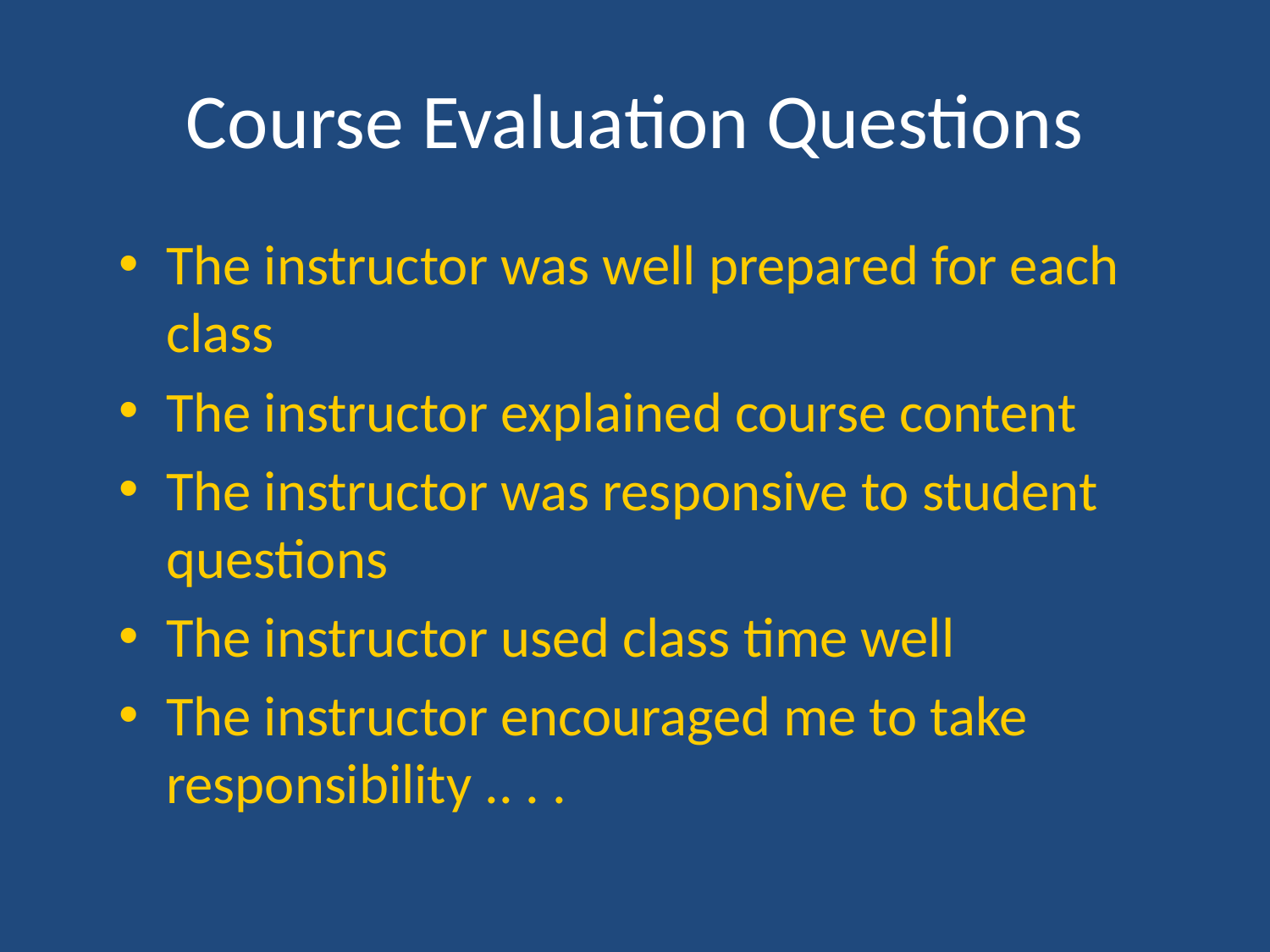

# Course Evaluation Questions
The instructor was well prepared for each class
The instructor explained course content
The instructor was responsive to student questions
The instructor used class time well
The instructor encouraged me to take responsibility .. . .